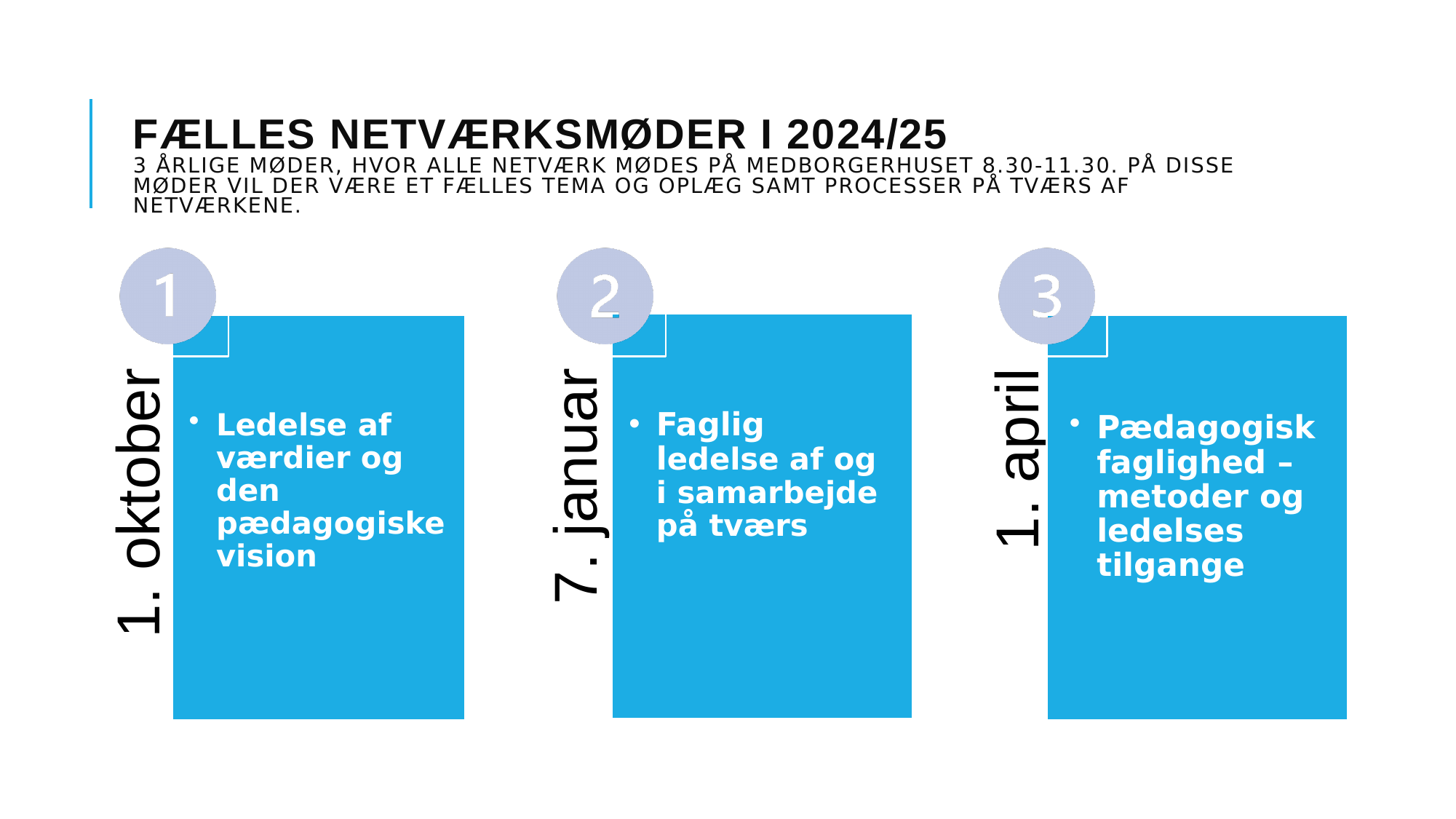

# Fælles netværksmøder i 2024/25 3 årlige møder, hvor alle netværk mødes på Medborgerhuset 8.30-11.30. På disse møder vil der være et fælles tema og oplæg samt processer på tværs af netværkene.
1. oktober

Ledelse af værdier og den pædagogiske vision
7. januar

Faglig ledelse af og i samarbejde på tværs
1. april

Pædagogisk faglighed – metoder og ledelses tilgange